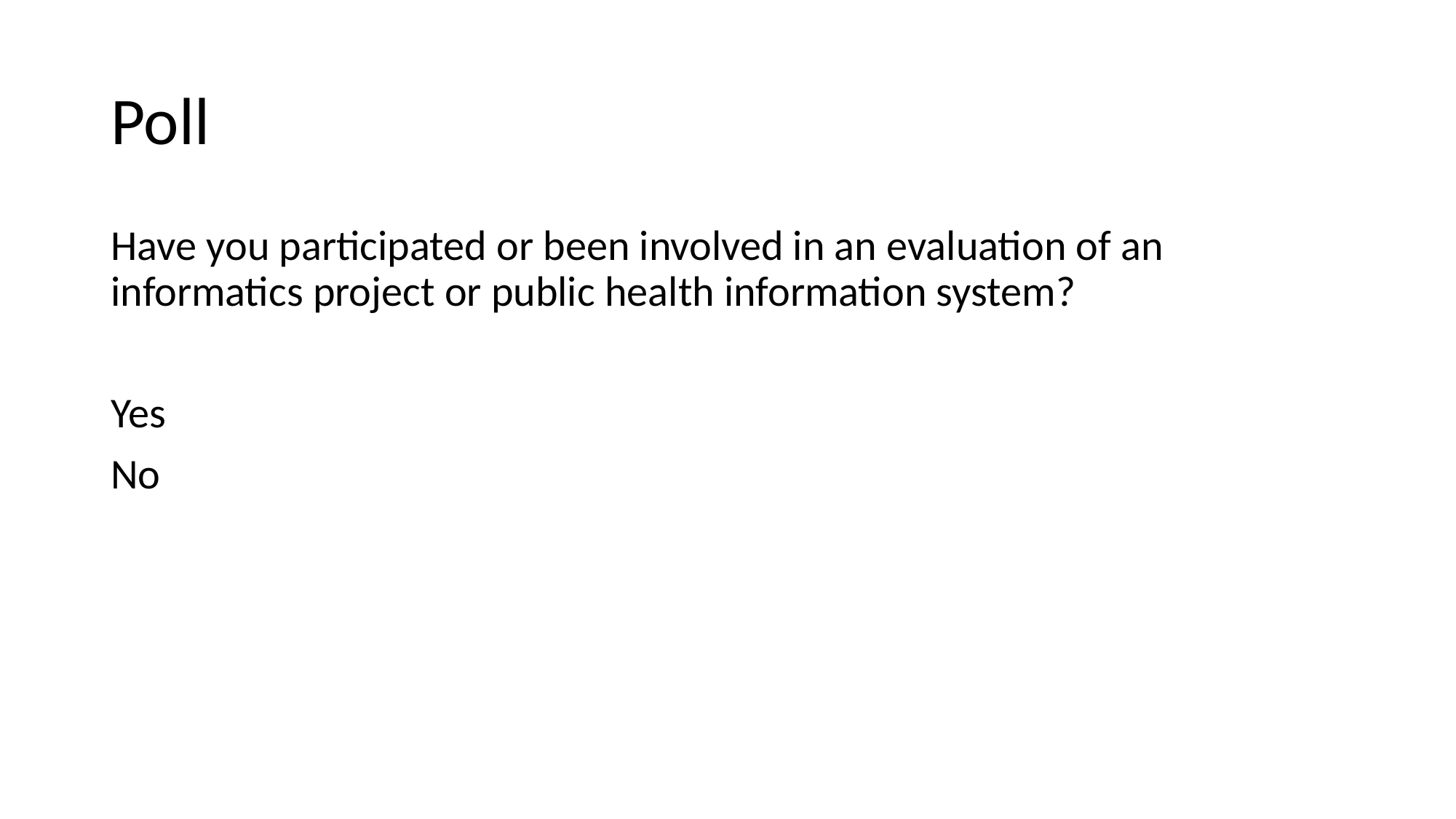

# Poll
Have you participated or been involved in an evaluation of an informatics project or public health information system?

Yes
No